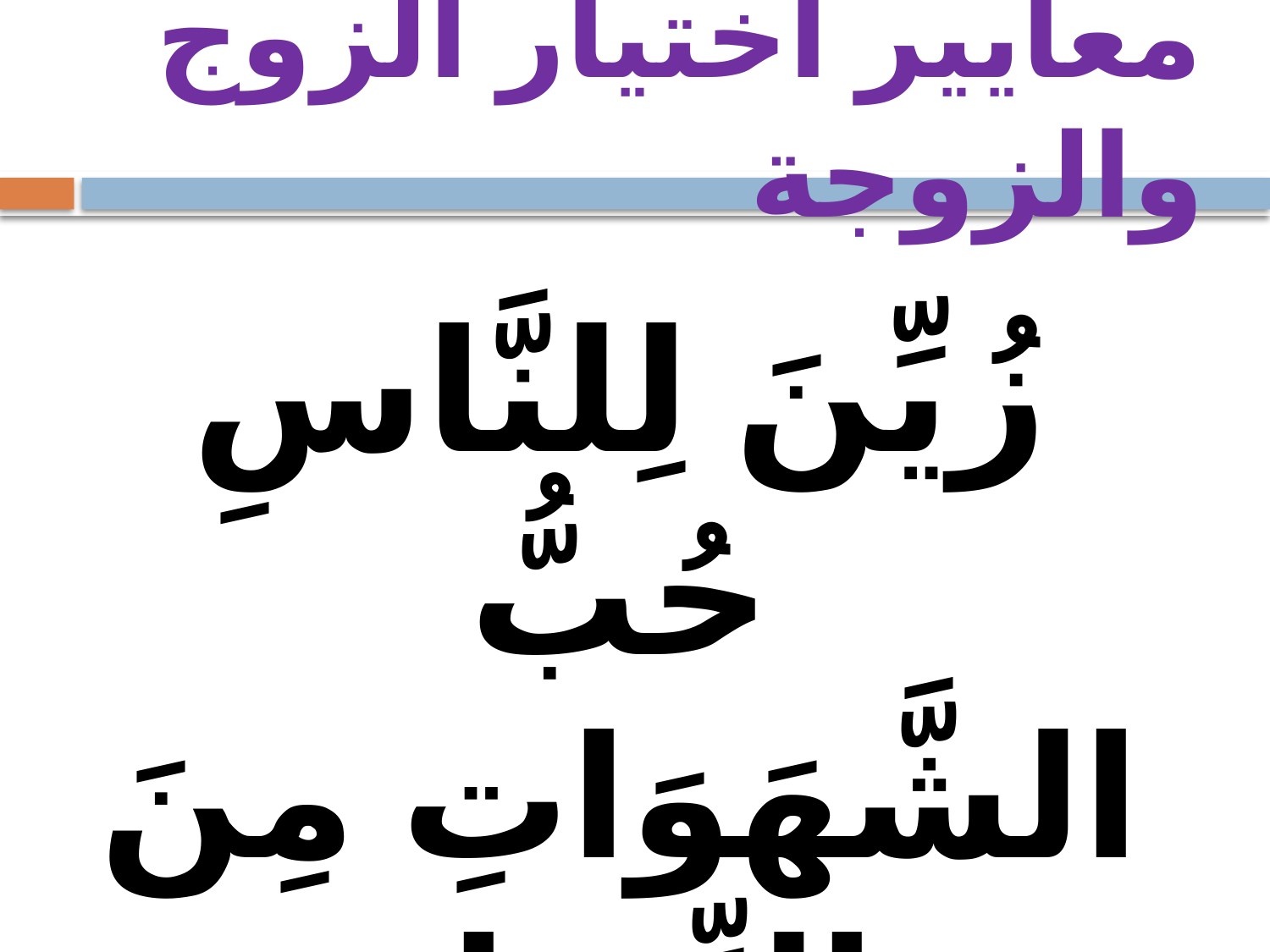

# معايير اختيار الزوج والزوجة
زُيِّنَ لِلنَّاسِ حُبُّ الشَّهَوَاتِ مِنَ النِّسَاءِ وَالْبَنِينَ